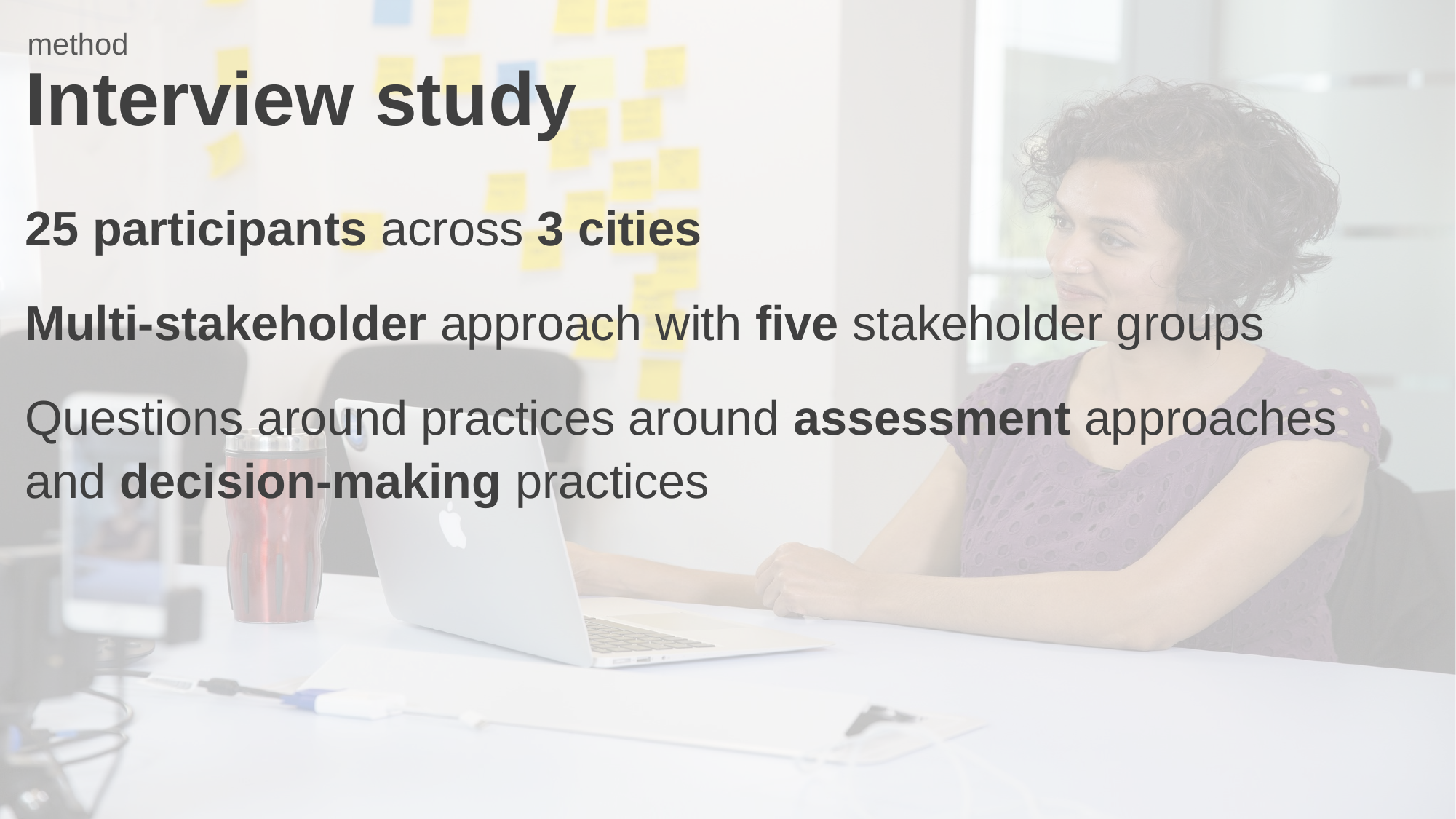

method
# Interview study
25 participants across 3 cities
Multi-stakeholder approach with five stakeholder groups
Questions around practices around assessment approaches and decision-making practices